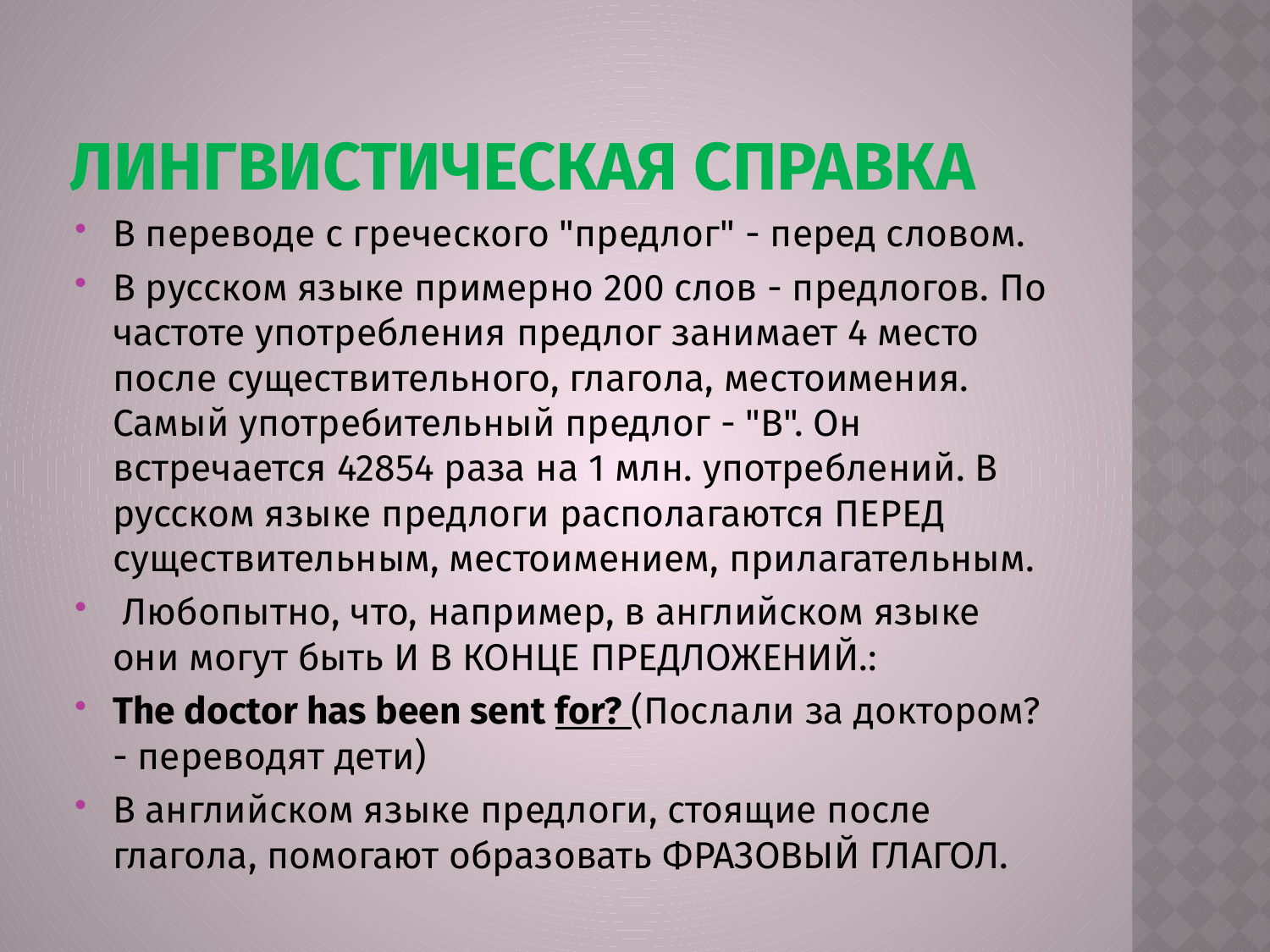

# Лингвистическая справка
В переводе с греческого "предлог" - перед словом.
В русском языке примерно 200 слов - предлогов. По частоте употребления предлог занимает 4 место после существительного, глагола, местоимения. Самый употребительный предлог - "В". Он встречается 42854 раза на 1 млн. употреблений. В русском языке предлоги располагаются ПЕРЕД существительным, местоимением, прилагательным.
 Любопытно, что, например, в английском языке они могут быть И В КОНЦЕ ПРЕДЛОЖЕНИЙ.:
The doctor has been sent for? (Послали за доктором? - переводят дети)
В английском языке предлоги, стоящие после глагола, помогают образовать ФРАЗОВЫЙ ГЛАГОЛ.